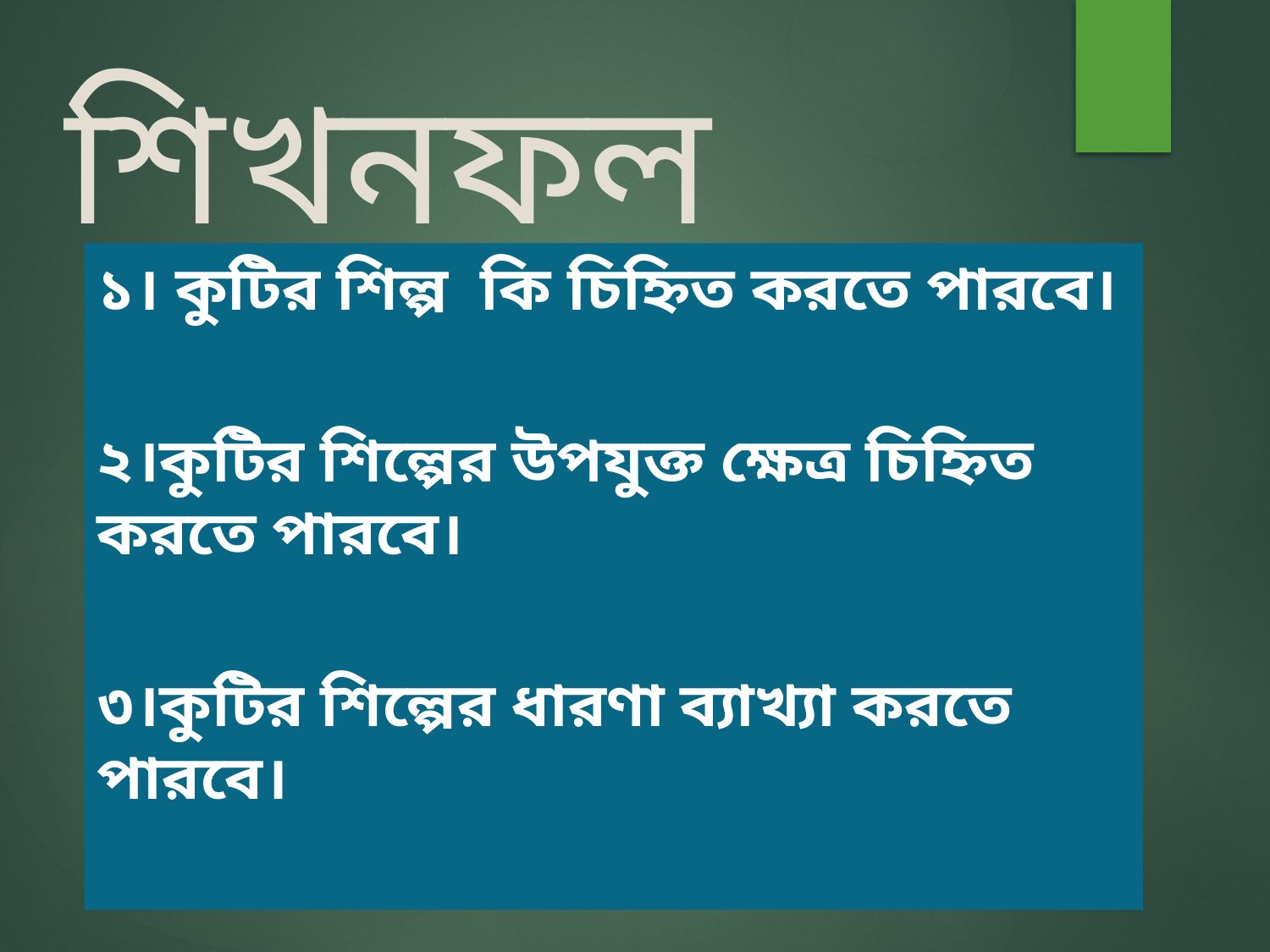

# শিখনফল
১। কুটির শিল্প  কি চিহ্নিত করতে পারবে।

২।কুটির শিল্পের উপযুক্ত ক্ষেত্র চিহ্নিত করতে পারবে।

৩।কুটির শিল্পের ধারণা ব্যাখ্যা করতে পারবে।